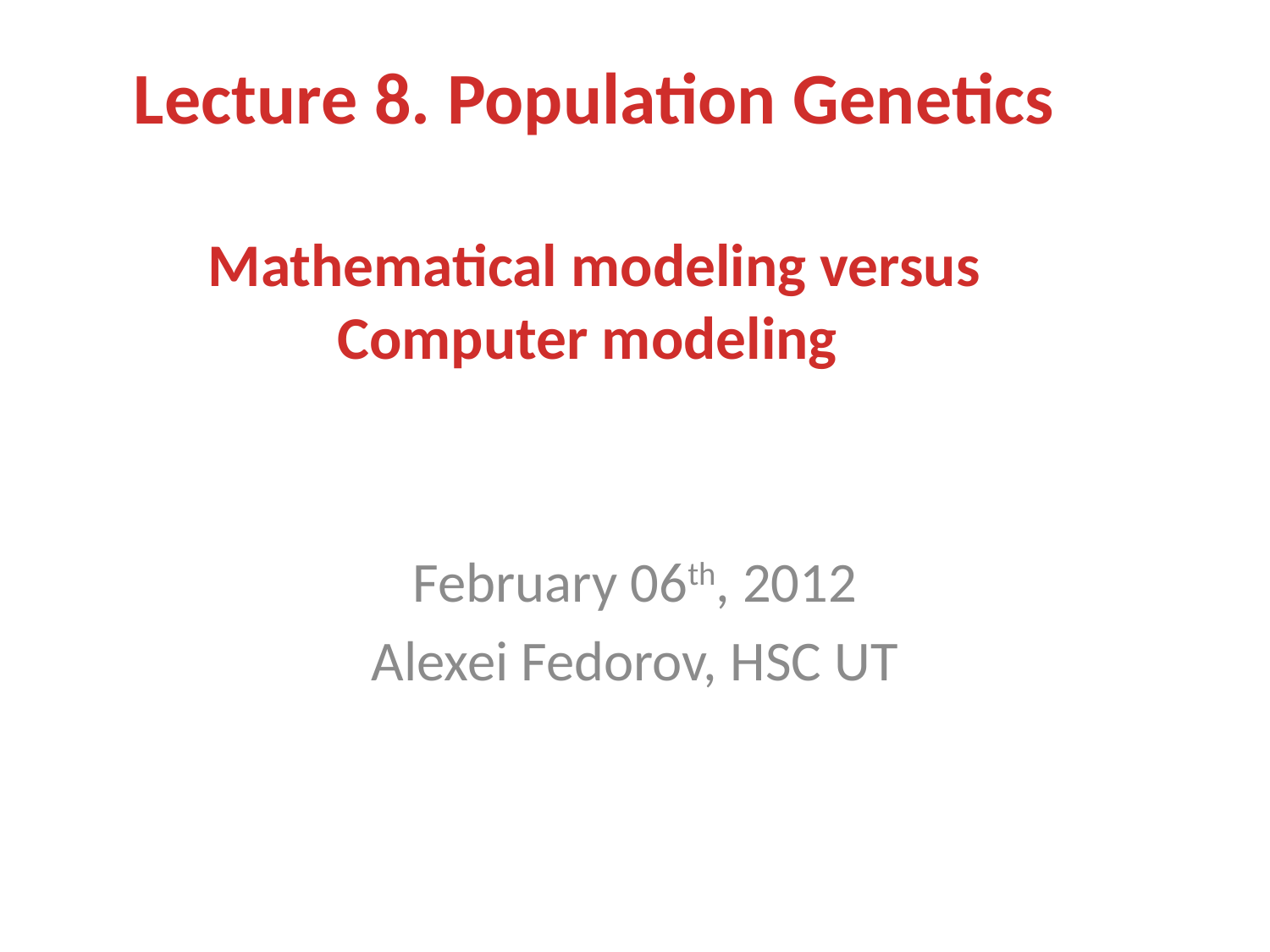

# Lecture 8. Population Genetics Mathematical modeling versus Computer modeling
February 06th, 2012
Alexei Fedorov, HSC UT